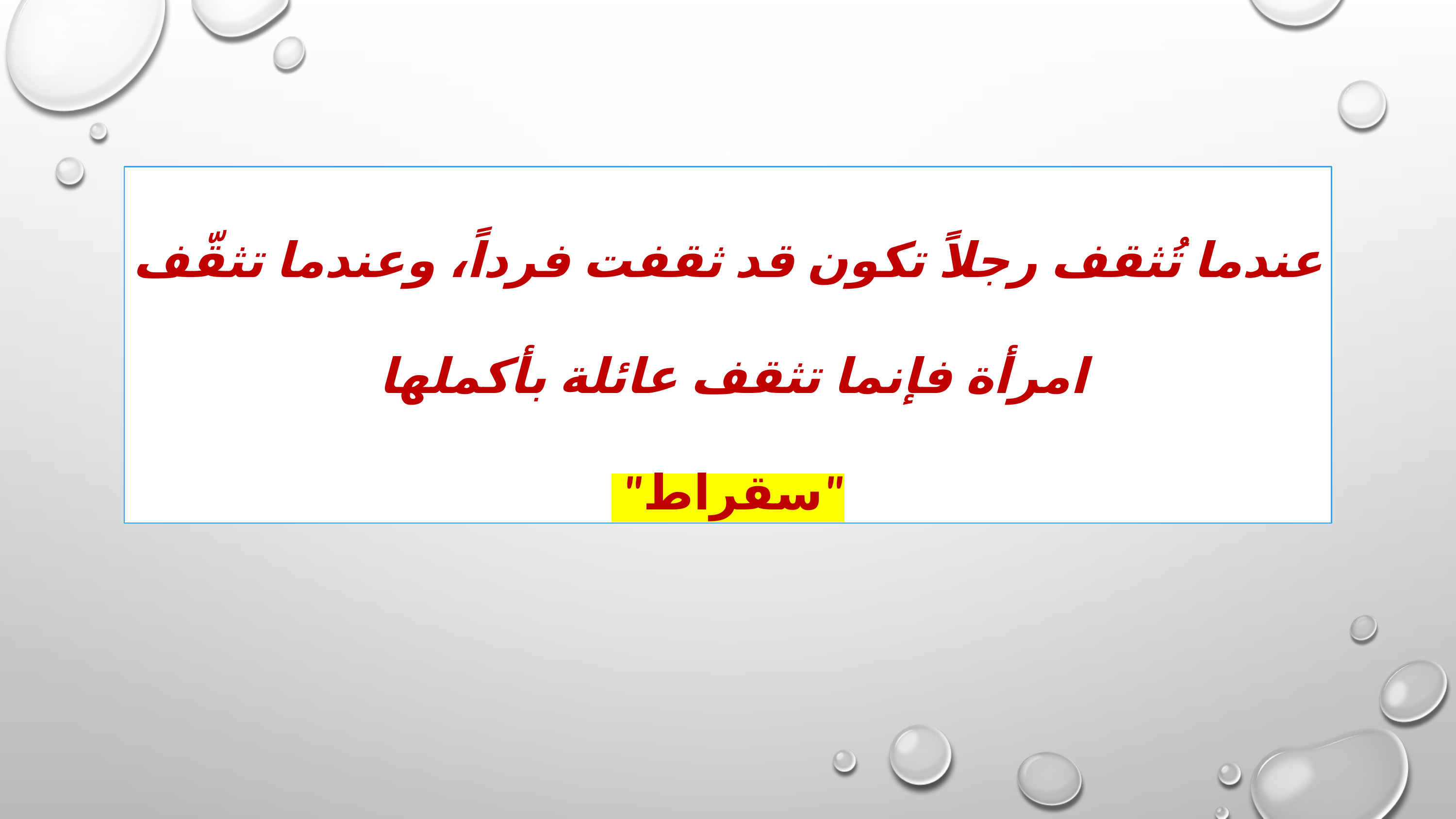

عندما تُثقف رجلاً تكون قد ثقفت فرداً، وعندما تثقّف امرأة فإنما تثقف عائلة بأكملها

"سقراط"